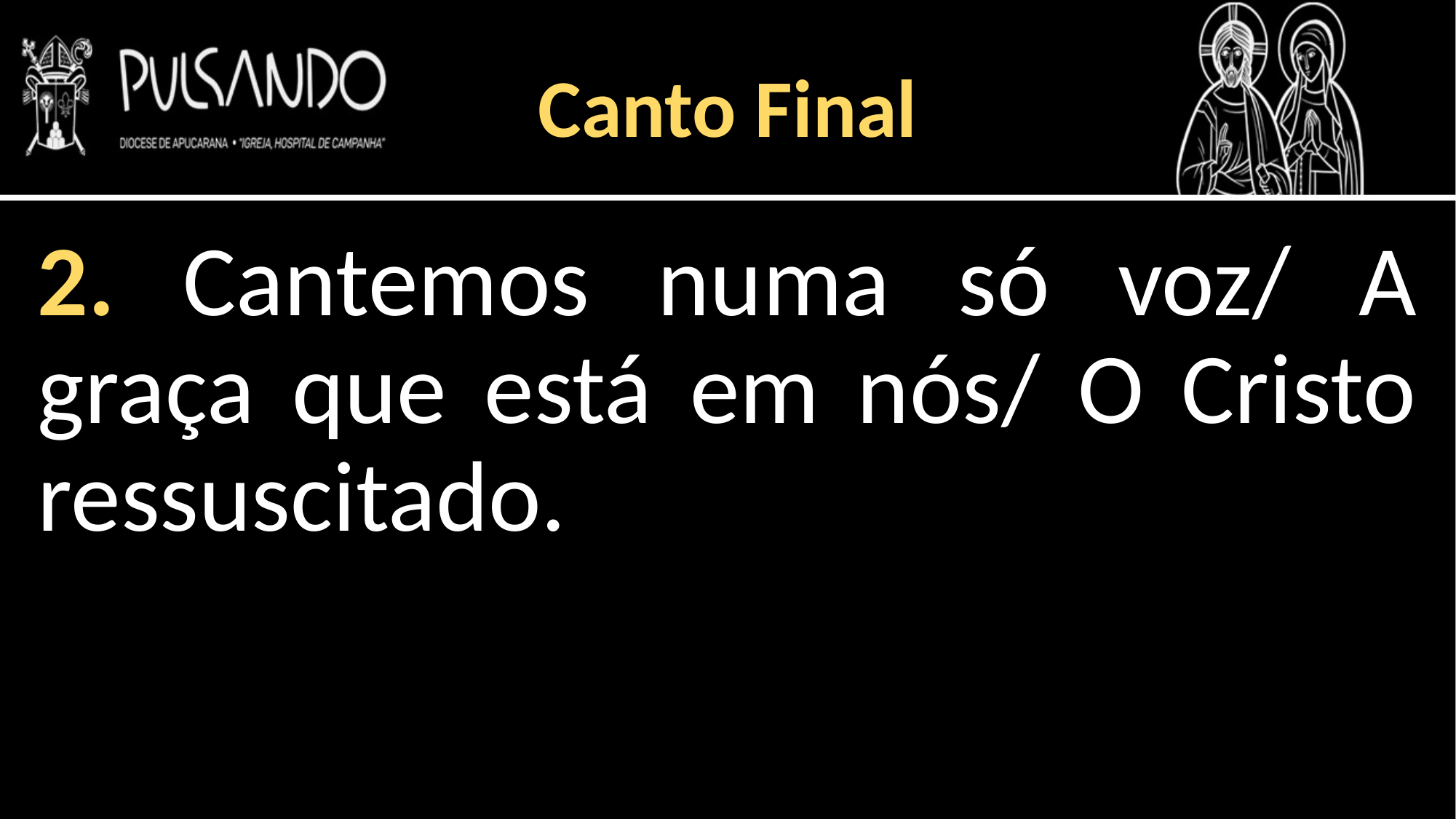

Canto Final
2. Cantemos numa só voz/ A graça que está em nós/ O Cristo ressuscitado.